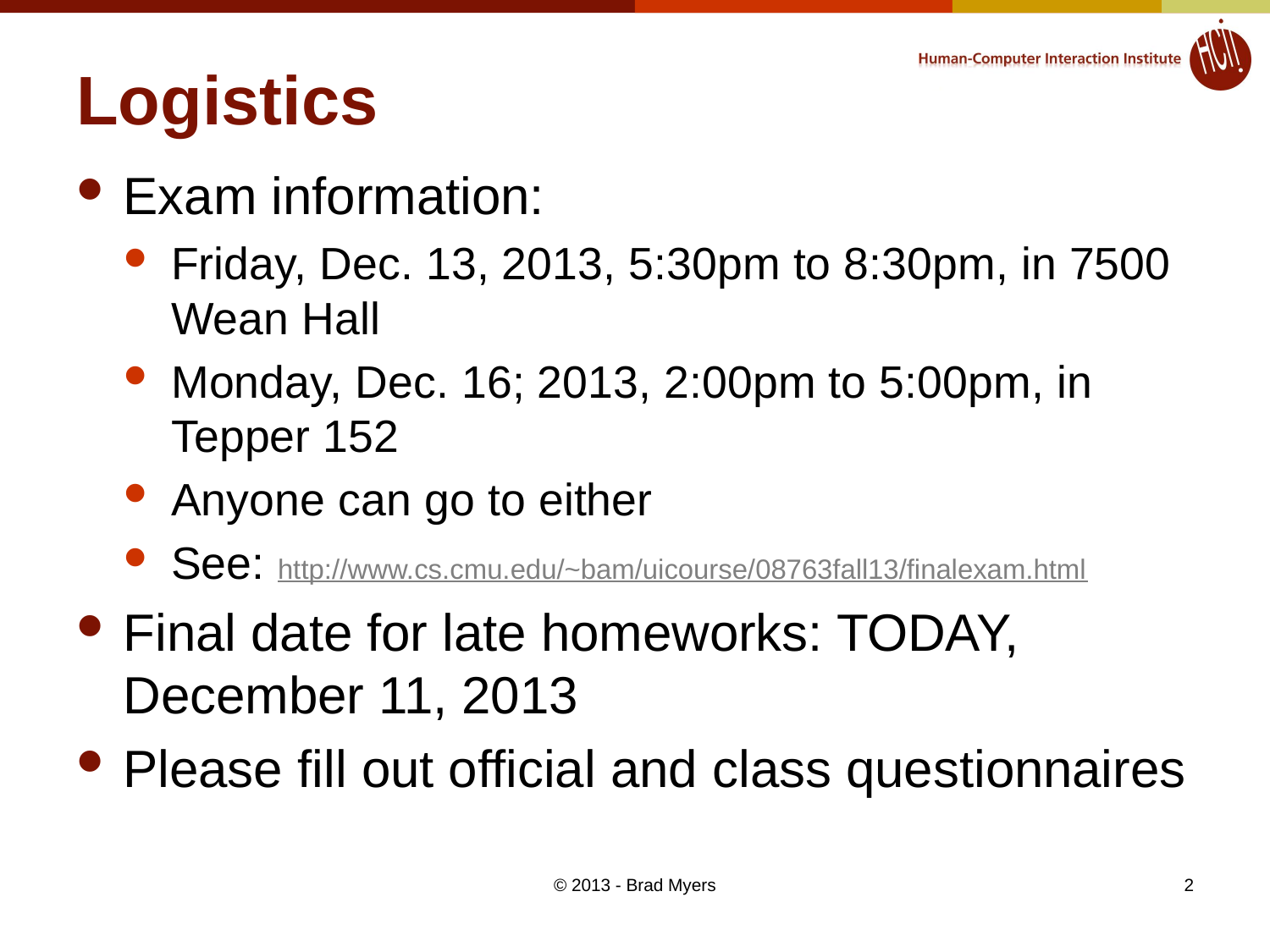

# Logistics
Exam information:
Friday, Dec. 13, 2013, 5:30pm to 8:30pm, in 7500 Wean Hall
Monday, Dec. 16; 2013, 2:00pm to 5:00pm, in Tepper 152
Anyone can go to either
See: http://www.cs.cmu.edu/~bam/uicourse/08763fall13/finalexam.html
Final date for late homeworks: TODAY, December 11, 2013
Please fill out official and class questionnaires
© 2013 - Brad Myers
2